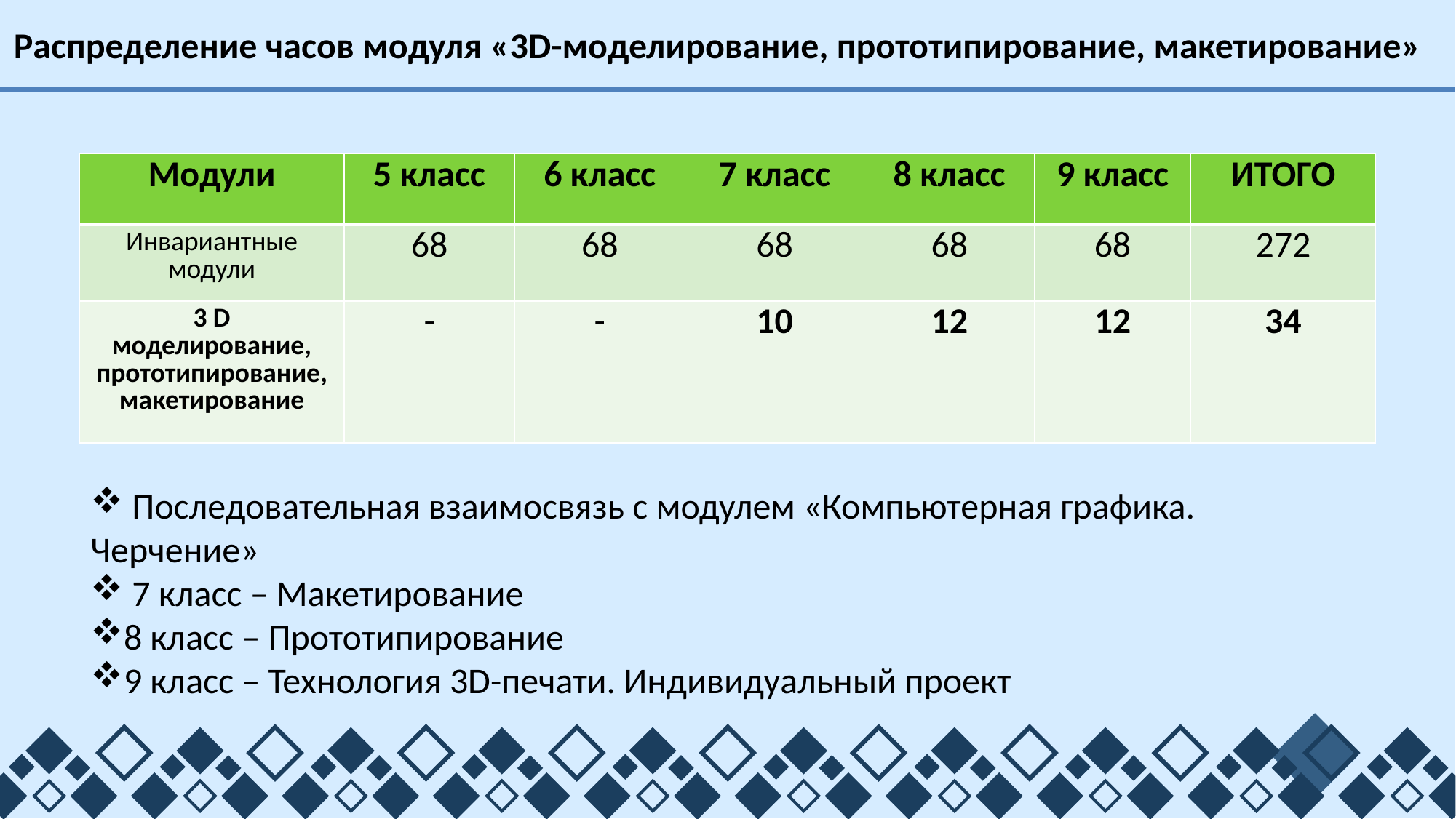

Распределение часов модуля «3D-моделирование, прототипирование, макетирование»
| Модули | 5 класс | 6 класс | 7 класс | 8 класс | 9 класс | ИТОГО |
| --- | --- | --- | --- | --- | --- | --- |
| Инвариантные модули | 68 | 68 | 68 | 68 | 68 | 272 |
| 3 D моделирование, прототипирование, макетирование | - | - | 10 | 12 | 12 | 34 |
 Последовательная взаимосвязь с модулем «Компьютерная графика. Черчение»
 7 класс – Макетирование
8 класс – Прототипирование
9 класс – Технология 3D-печати. Индивидуальный проект